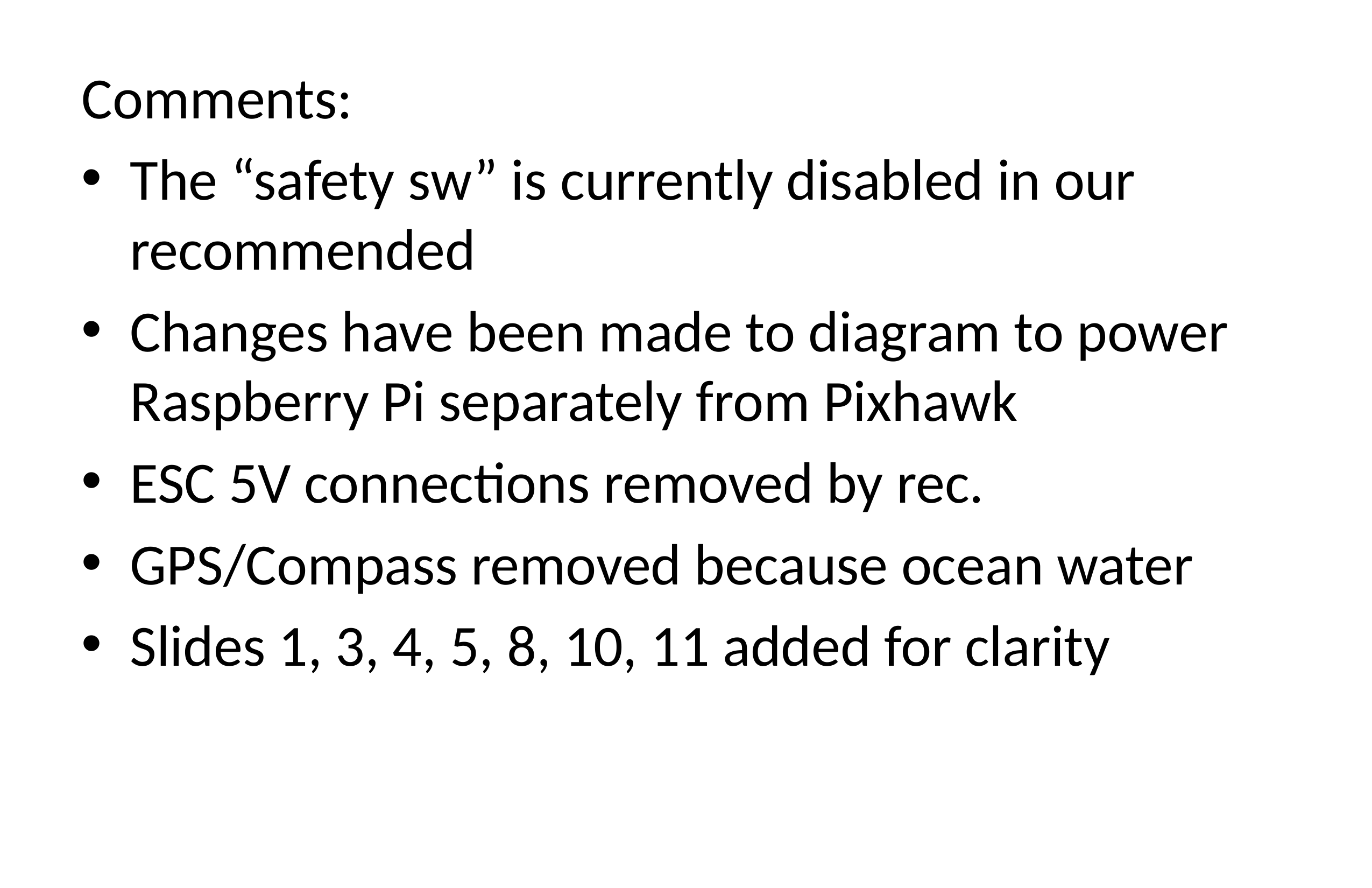

Comments:
The “safety sw” is currently disabled in our recommended
Changes have been made to diagram to power Raspberry Pi separately from Pixhawk
ESC 5V connections removed by rec.
GPS/Compass removed because ocean water
Slides 1, 3, 4, 5, 8, 10, 11 added for clarity